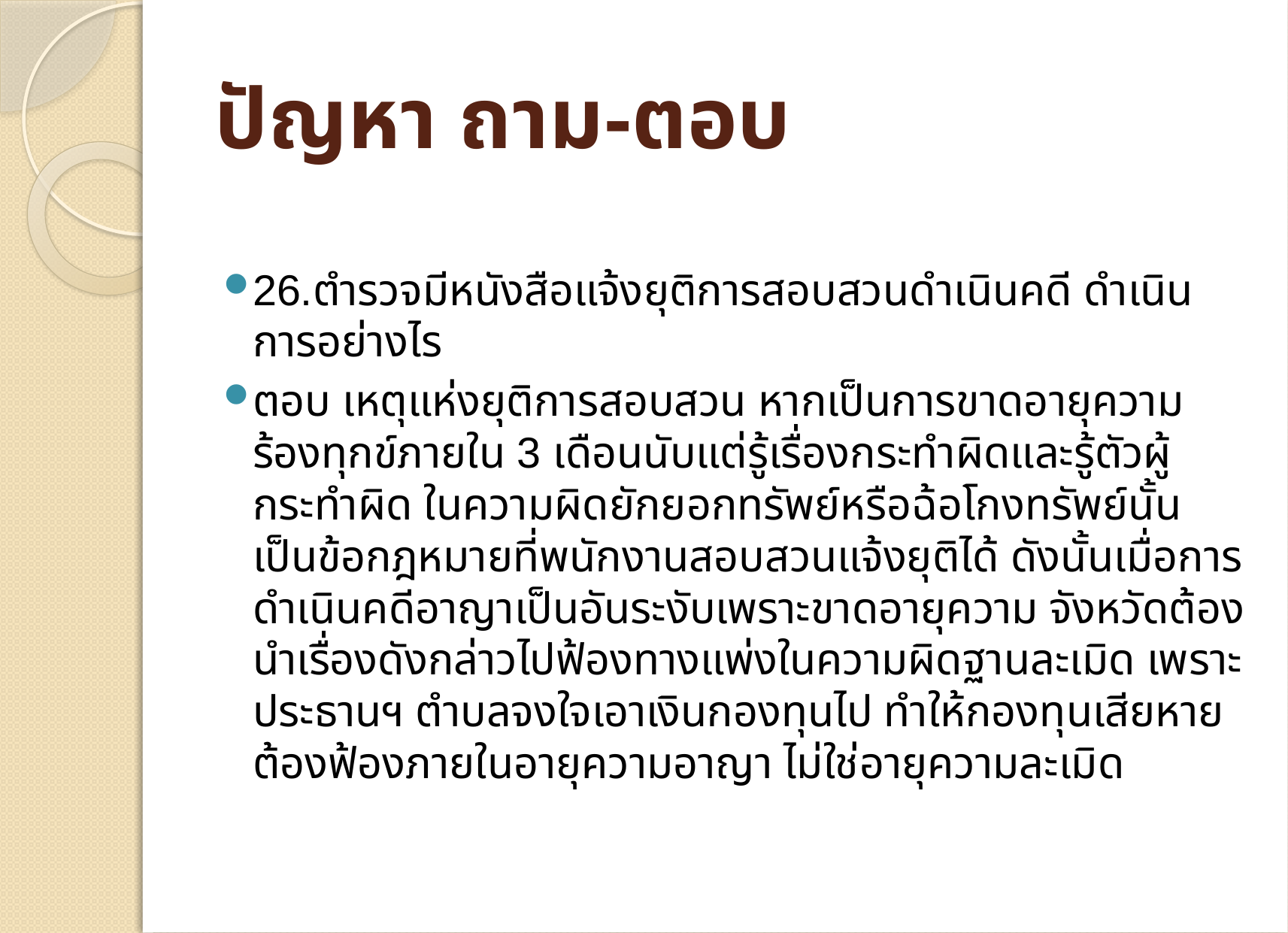

# ปัญหา ถาม-ตอบ

26.ตำรวจมีหนังสือแจ้งยุติการสอบสวนดำเนินคดี ดำเนินการอย่างไร
ตอบ เหตุแห่งยุติการสอบสวน หากเป็นการขาดอายุความร้องทุกข์ภายใน 3 เดือนนับแต่รู้เรื่องกระทำผิดและรู้ตัวผู้กระทำผิด ในความผิดยักยอกทรัพย์หรือฉ้อโกงทรัพย์นั้น เป็นข้อกฎหมายที่พนักงานสอบสวนแจ้งยุติได้ ดังนั้นเมื่อการดำเนินคดีอาญาเป็นอันระงับเพราะขาดอายุความ จังหวัดต้องนำเรื่องดังกล่าวไปฟ้องทางแพ่งในความผิดฐานละเมิด เพราะประธานฯ ตำบลจงใจเอาเงินกองทุนไป ทำให้กองทุนเสียหาย ต้องฟ้องภายในอายุความอาญา ไม่ใช่อายุความละเมิด